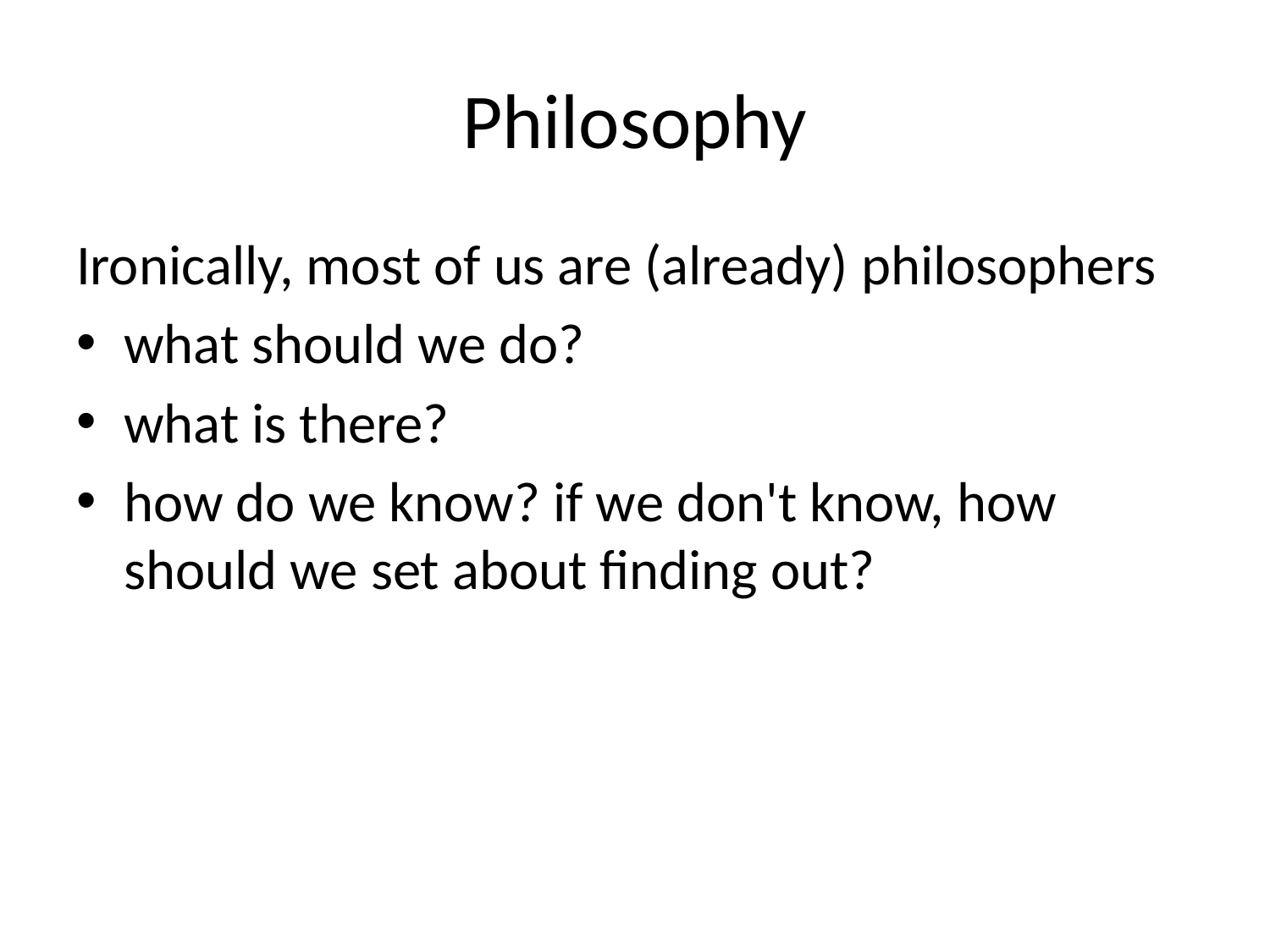

# Philosophy
Ironically, most of us are (already) philosophers
what should we do?
what is there?
how do we know? if we don't know, how should we set about finding out?